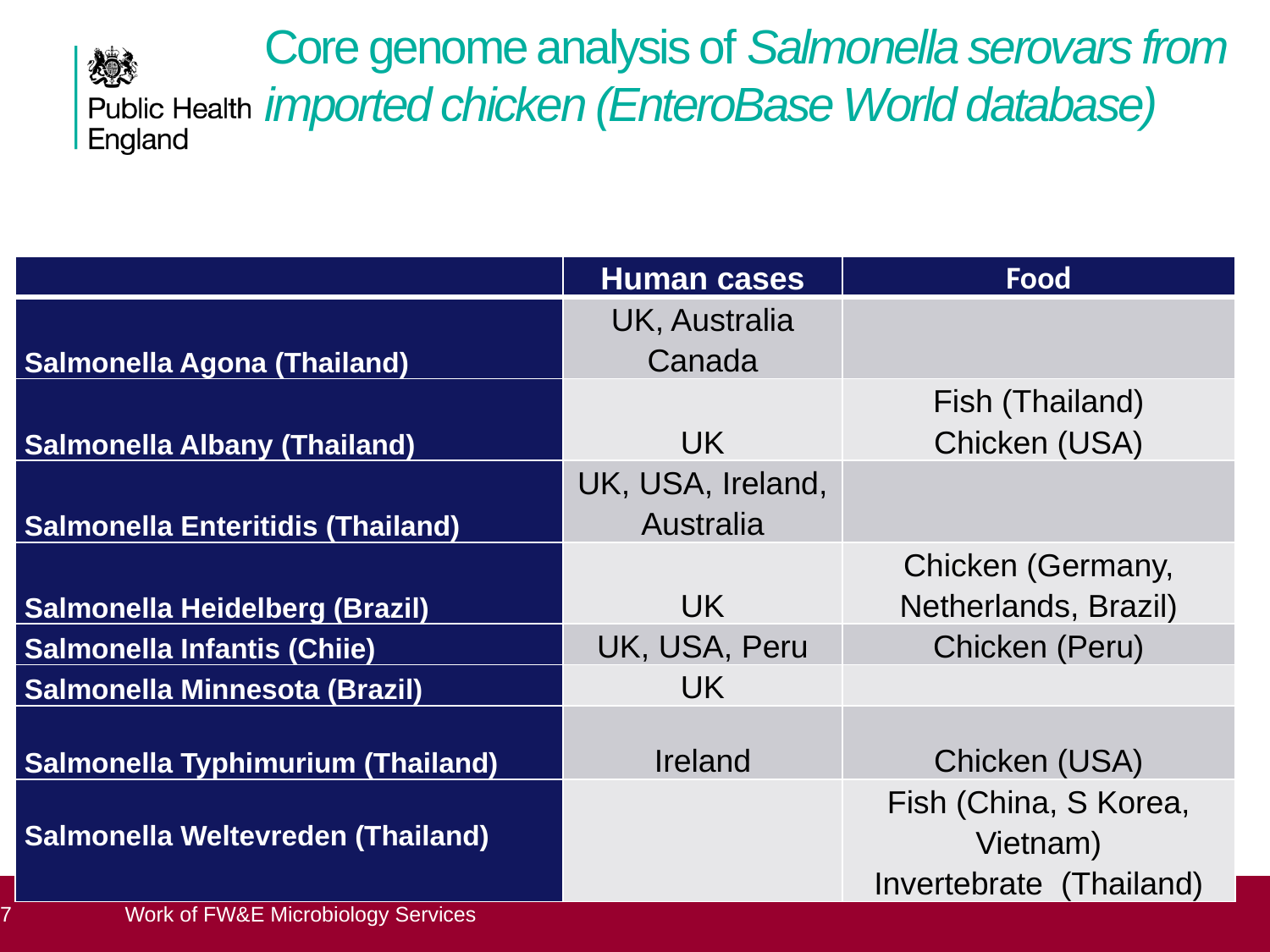

# Core genome analysis of Salmonella serovars from imported chicken (EnteroBase World database)
|  | Human cases | Food |
| --- | --- | --- |
| Salmonella Agona (Thailand) | UK, Australia Canada |  |
| Salmonella Albany (Thailand) | UK | Fish (Thailand) Chicken (USA) |
| Salmonella Enteritidis (Thailand) | UK, USA, Ireland, Australia |  |
| Salmonella Heidelberg (Brazil) | UK | Chicken (Germany, Netherlands, Brazil) |
| Salmonella Infantis (Chiie) | UK, USA, Peru | Chicken (Peru) |
| Salmonella Minnesota (Brazil) | UK |  |
| Salmonella Typhimurium (Thailand) | Ireland | Chicken (USA) |
| Salmonella Weltevreden (Thailand) |  | Fish (China, S Korea, Vietnam) Invertebrate (Thailand) |
7
Work of FW&E Microbiology Services